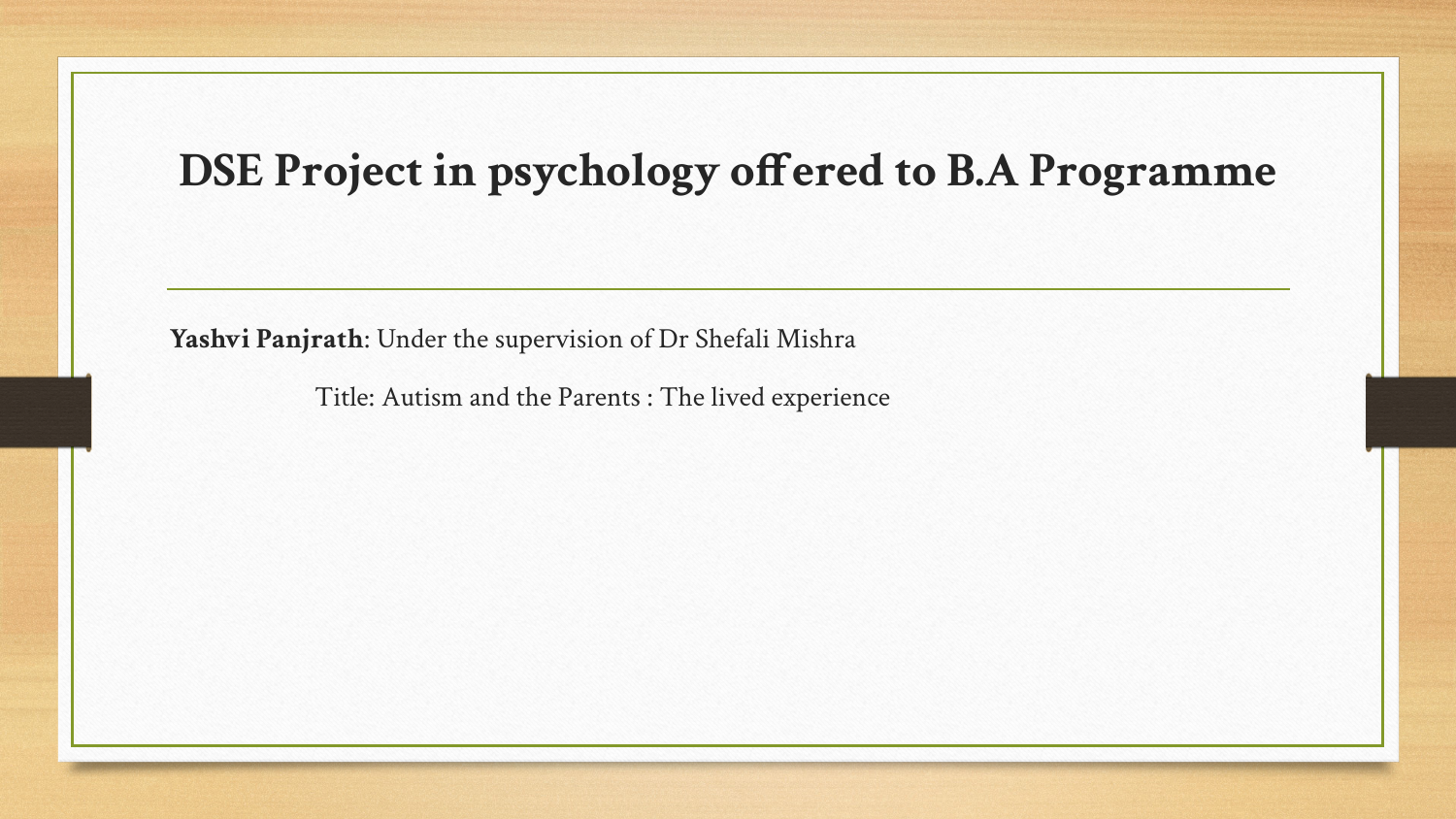

# DSE Project in psychology offered to B.A Programme
Yashvi Panjrath: Under the supervision of Dr Shefali Mishra
	Title: Autism and the Parents : The lived experience